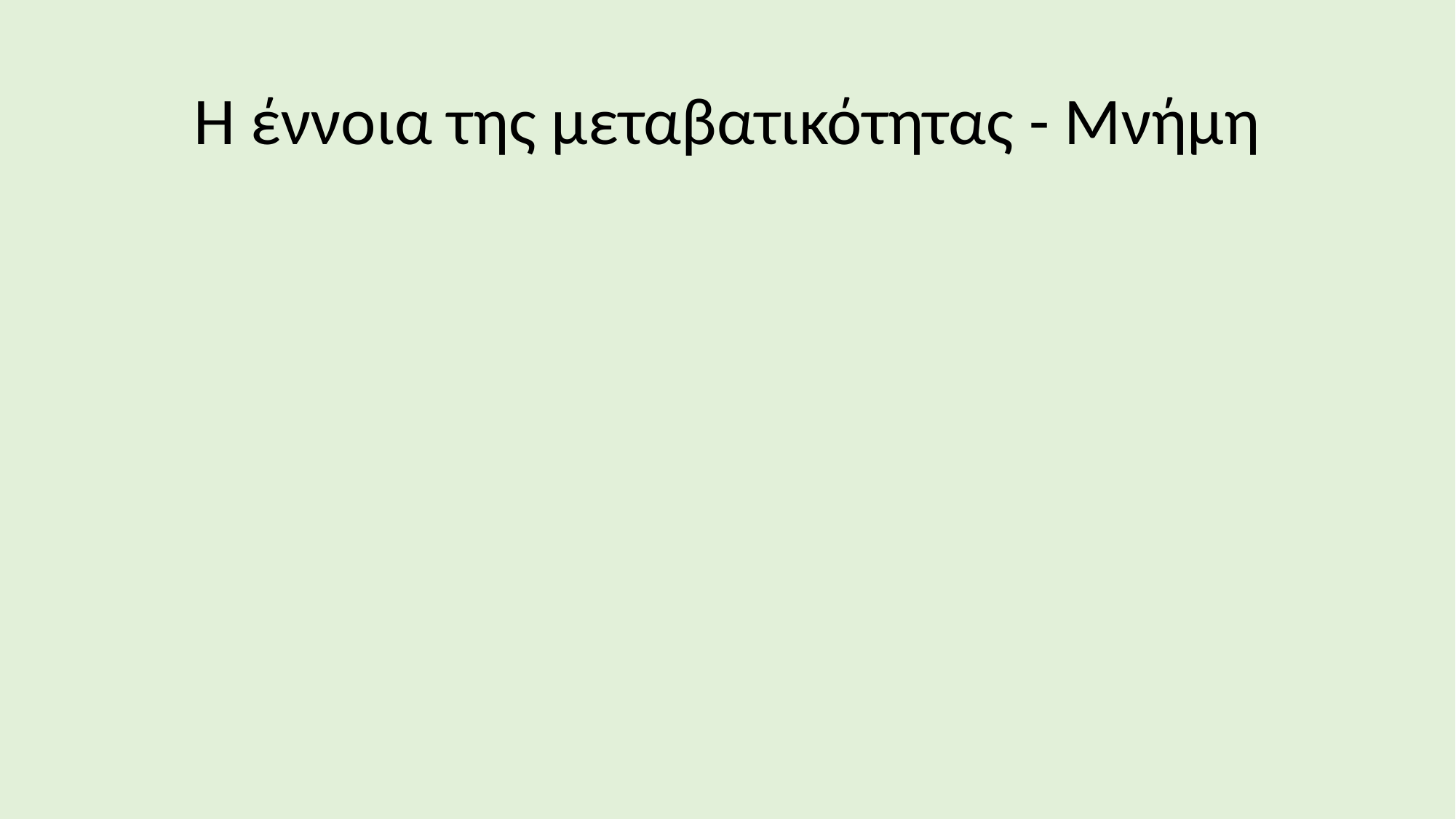

# Η έννοια της μεταβατικότητας - Μνήμη